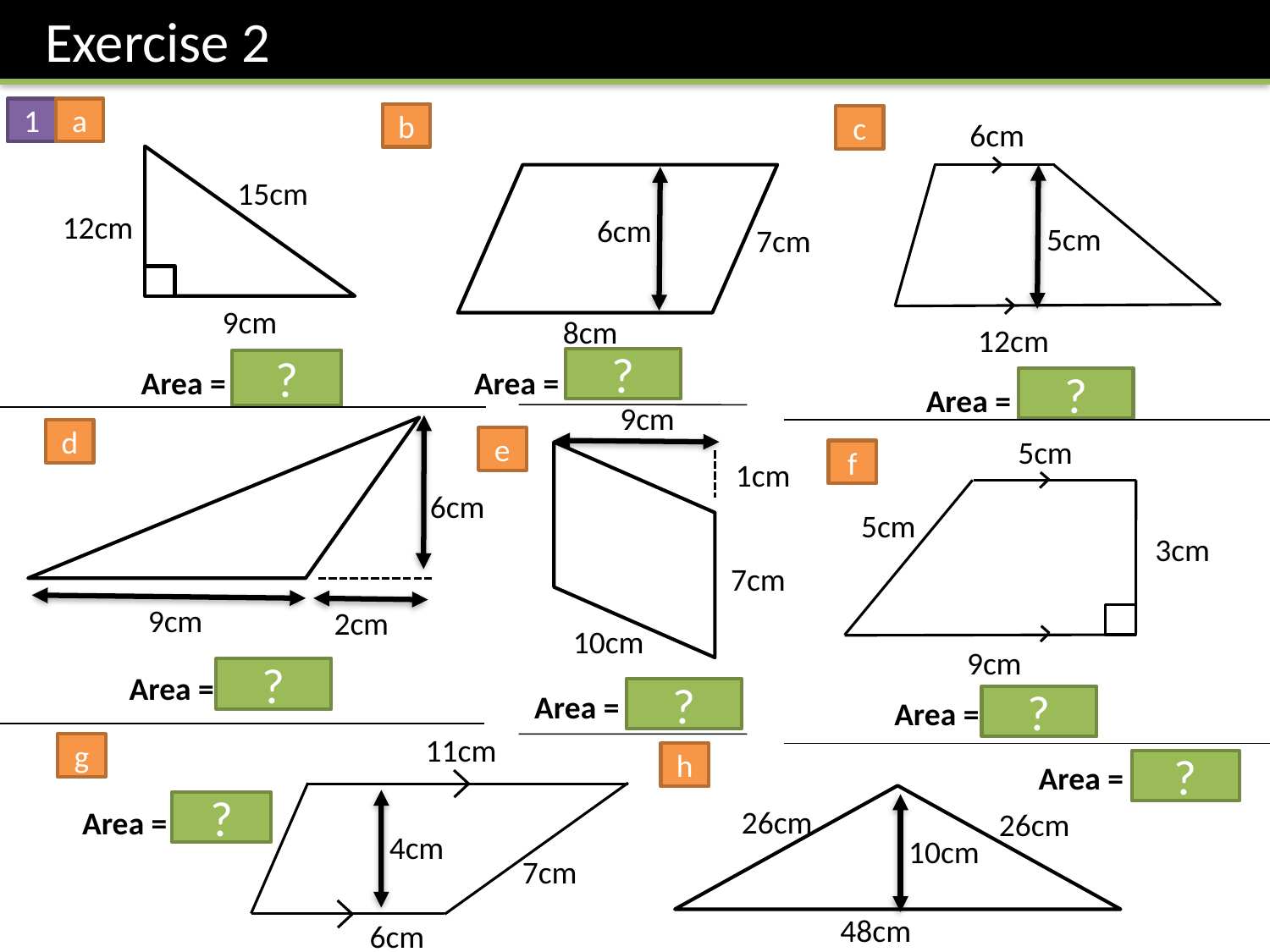

Exercise 2
a
1
b
c
6cm

15cm
12cm
6cm
5cm
7cm

9cm
8cm
12cm
?
?
Area = 54 cm2
Area = 48 cm2
?
Area = 45 cm2
9cm

d
5cm
e
f
1cm

6cm
5cm
3cm
7cm
9cm
2cm

10cm
9cm
?
Area = 27 cm2
?
Area = 63 cm2
?
Area = 21 cm2
11cm
g
h
?
Area = 240 cm2

?
26cm
Area = 34 cm2
26cm
4cm
10cm
7cm
48cm
6cm